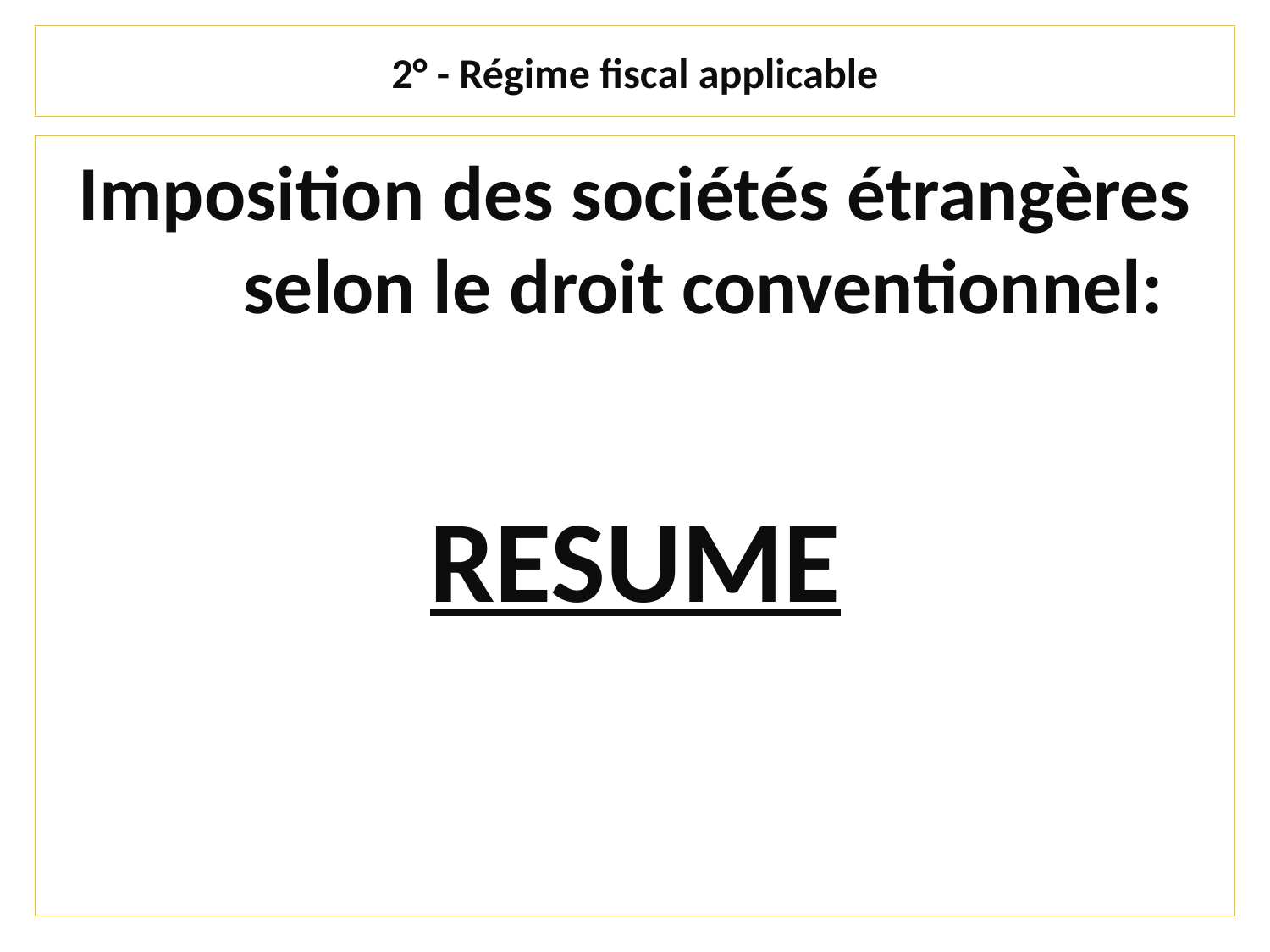

# 2° - Régime fiscal applicable
Imposition des sociétés étrangères selon le droit conventionnel:

RESUME